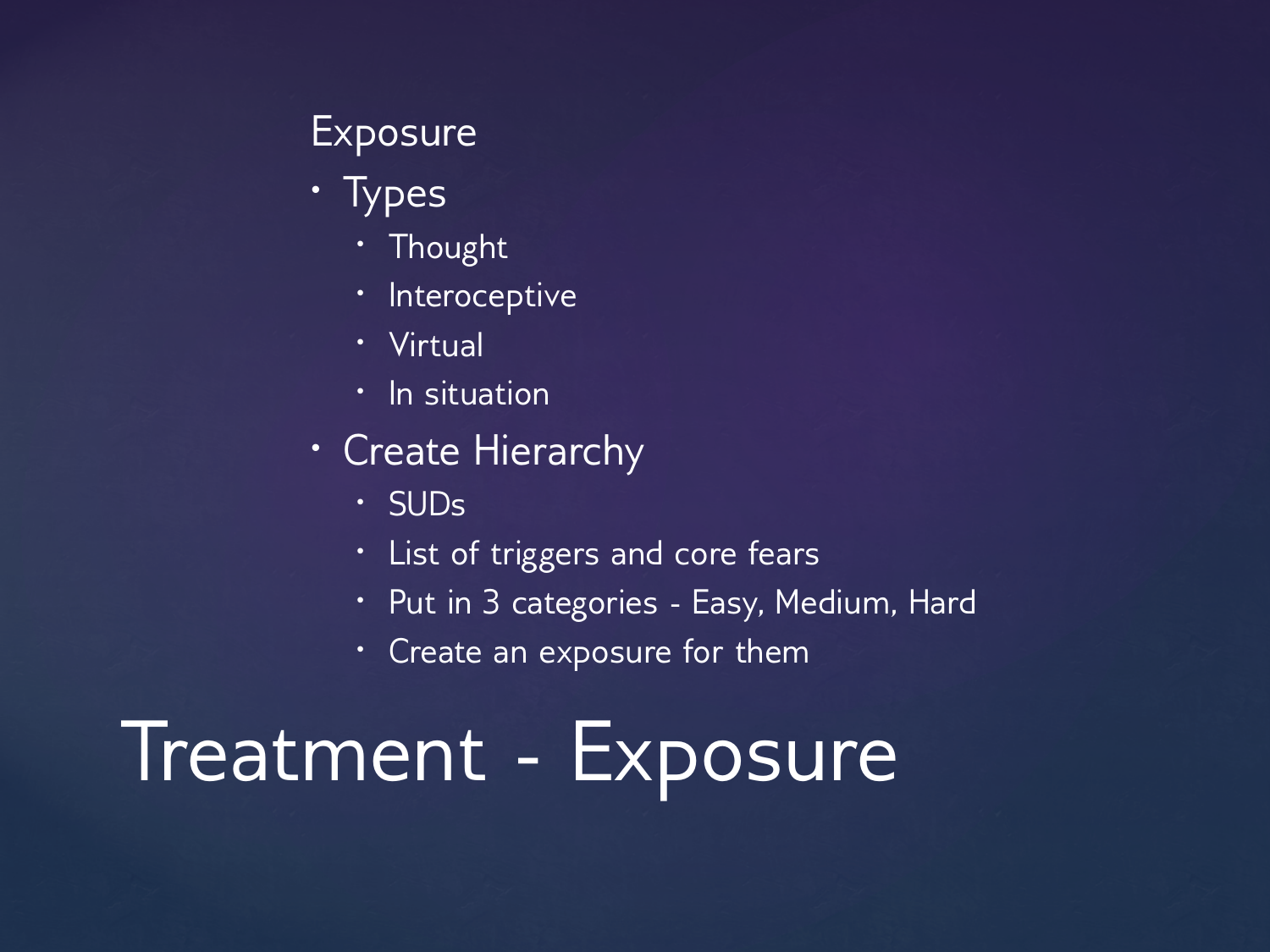

Exposure
Types
Thought
Interoceptive
Virtual
In situation
Create Hierarchy
SUDs
List of triggers and core fears
Put in 3 categories - Easy, Medium, Hard
Create an exposure for them
# Treatment - Exposure